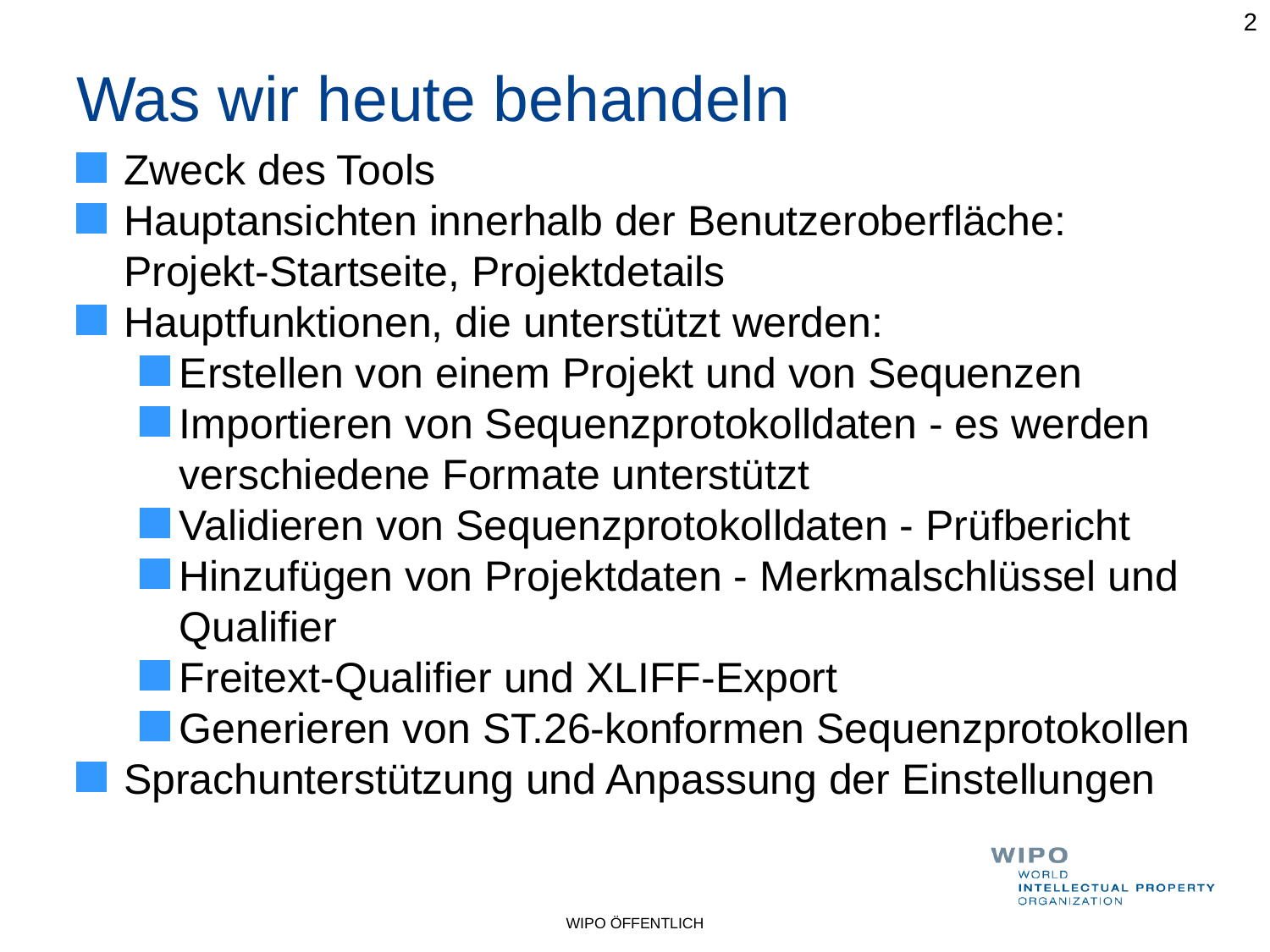

2
# Was wir heute behandeln
Zweck des Tools
Hauptansichten innerhalb der Benutzeroberfläche: Projekt-Startseite, Projektdetails
Hauptfunktionen, die unterstützt werden:
Erstellen von einem Projekt und von Sequenzen
Importieren von Sequenzprotokolldaten - es werden verschiedene Formate unterstützt
Validieren von Sequenzprotokolldaten - Prüfbericht
Hinzufügen von Projektdaten - Merkmalschlüssel und Qualifier
Freitext-Qualifier und XLIFF-Export
Generieren von ST.26-konformen Sequenzprotokollen
Sprachunterstützung und Anpassung der Einstellungen